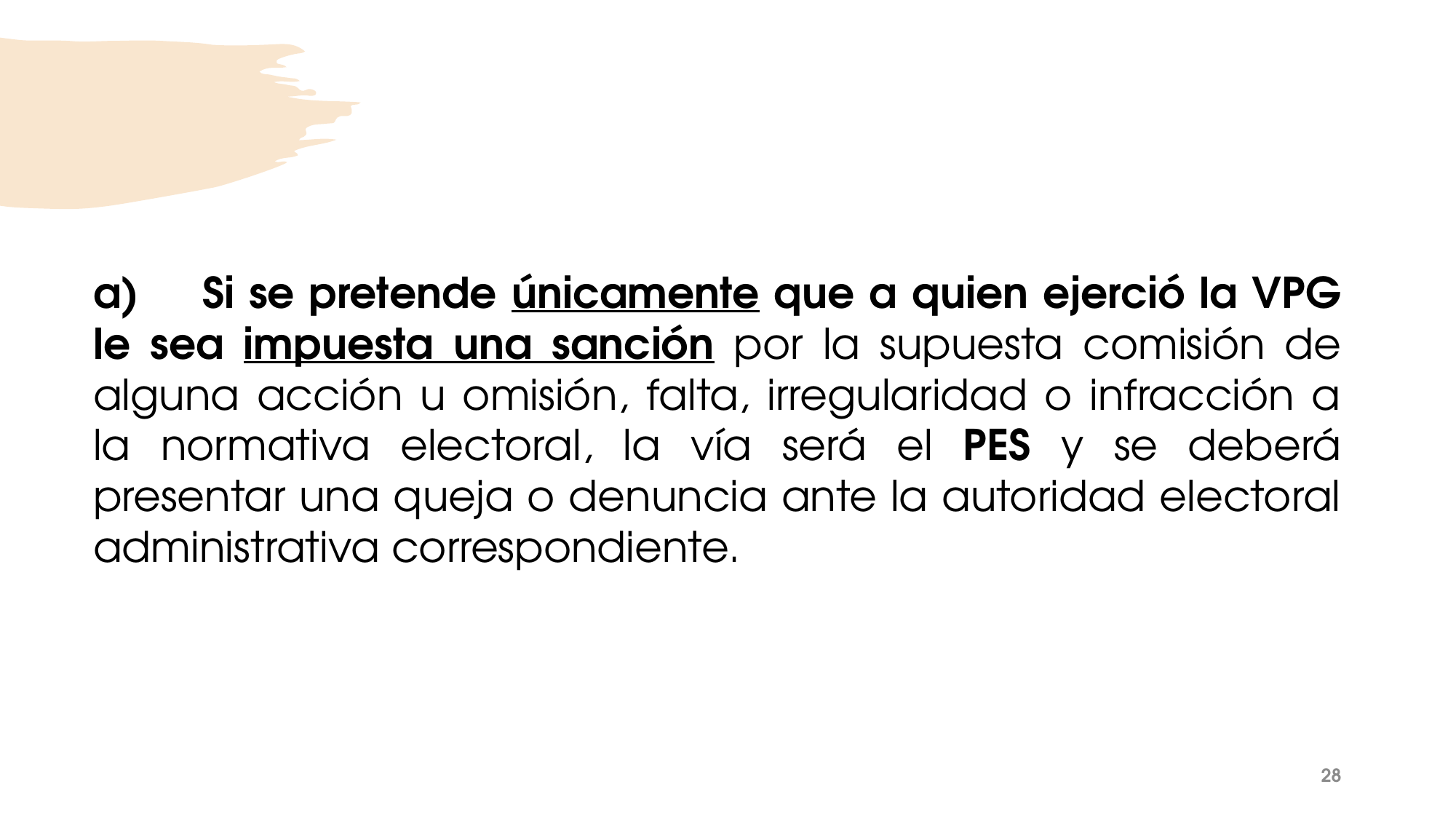

a)	Si se pretende únicamente que a quien ejerció la VPG le sea impuesta una sanción por la supuesta comisión de alguna acción u omisión, falta, irregularidad o infracción a la normativa electoral, la vía será el PES y se deberá presentar una queja o denuncia ante la autoridad electoral administrativa correspondiente.
28